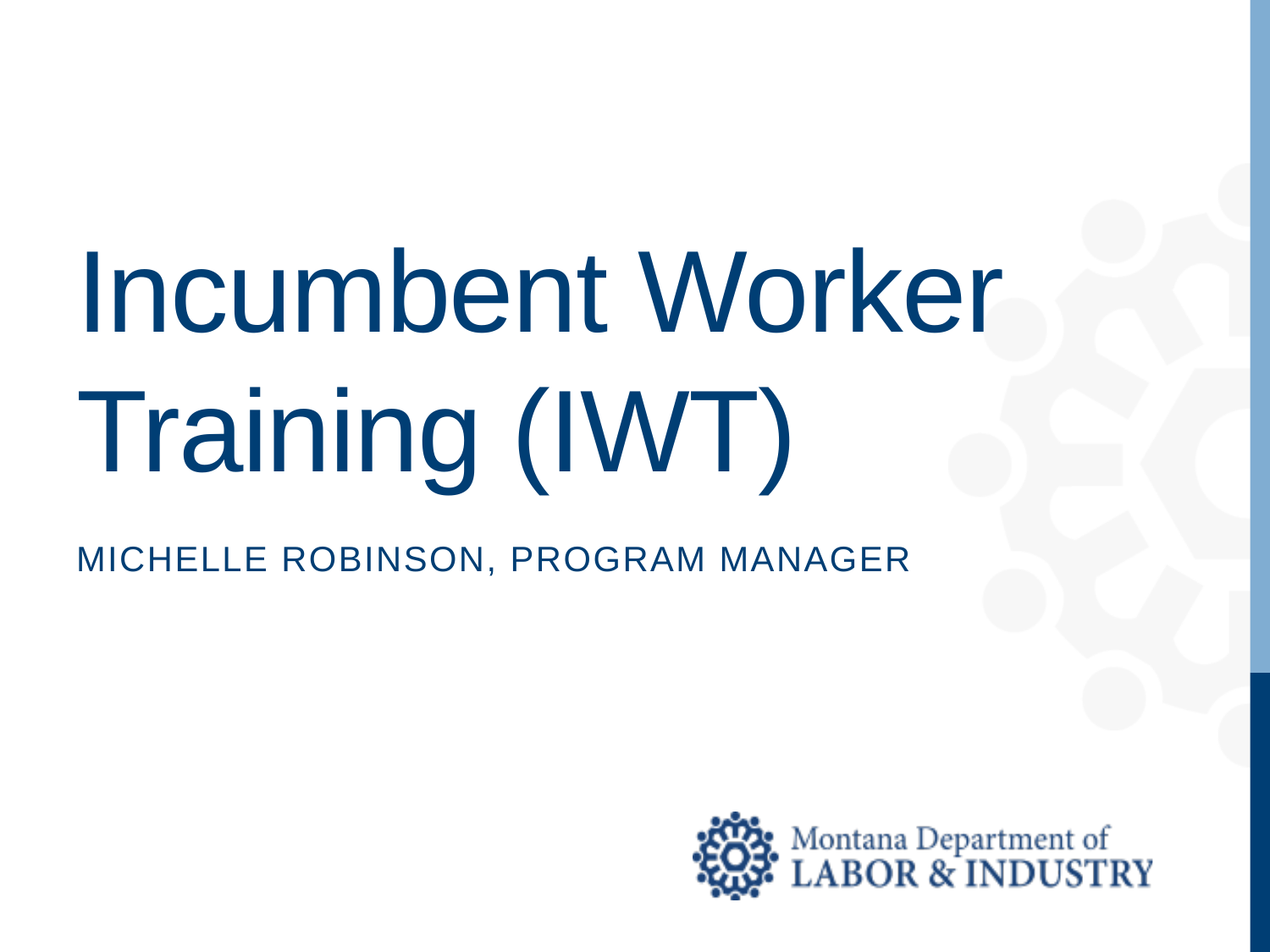

# Incumbent Worker Training (IWT)
Michelle Robinson, program manager